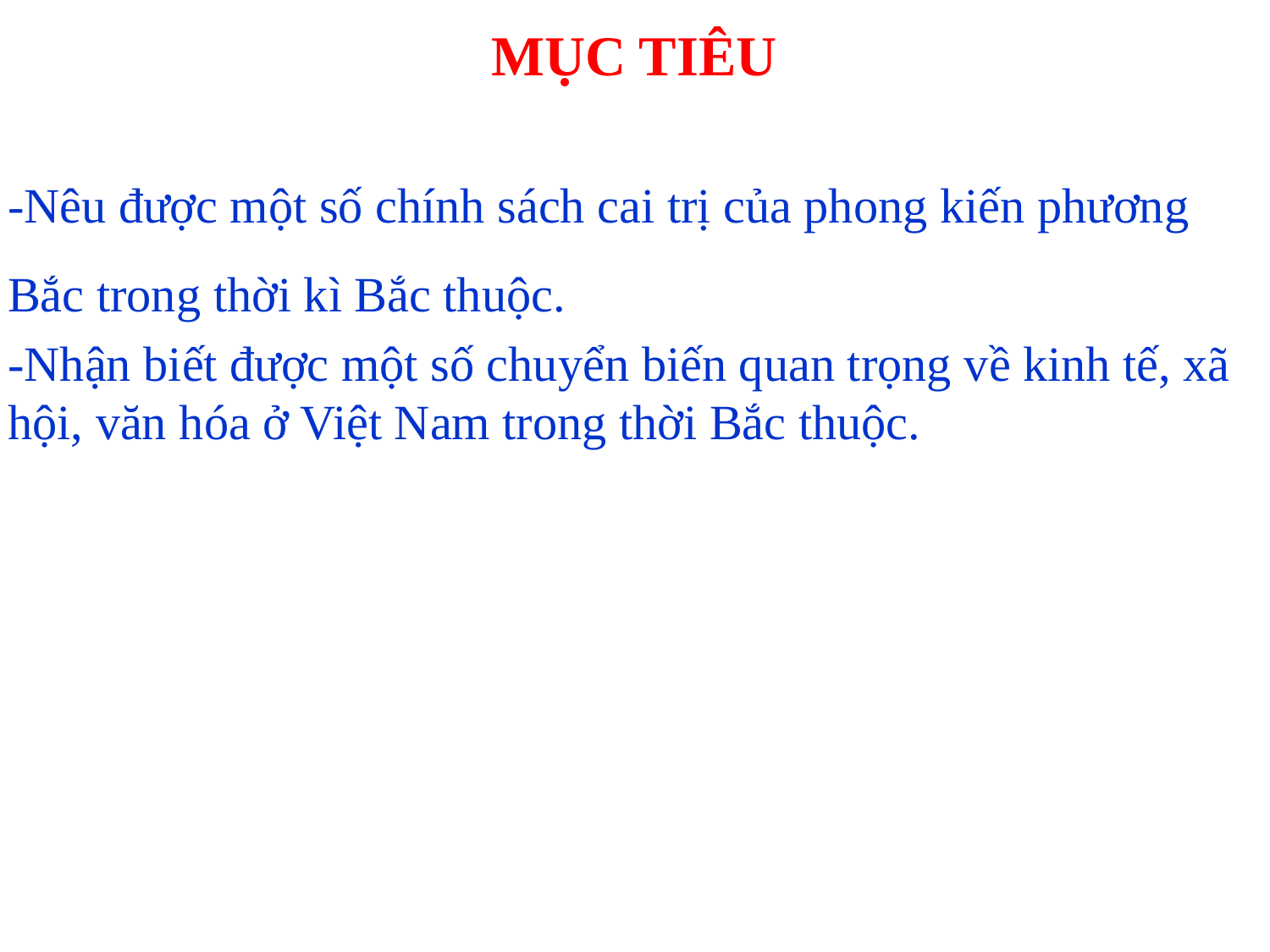

# MỤC TIÊU
-Nêu được một số chính sách cai trị của phong kiến phương Bắc trong thời kì Bắc thuộc.
-Nhận biết được một số chuyển biến quan trọng về kinh tế, xã hội, văn hóa ở Việt Nam trong thời Bắc thuộc.